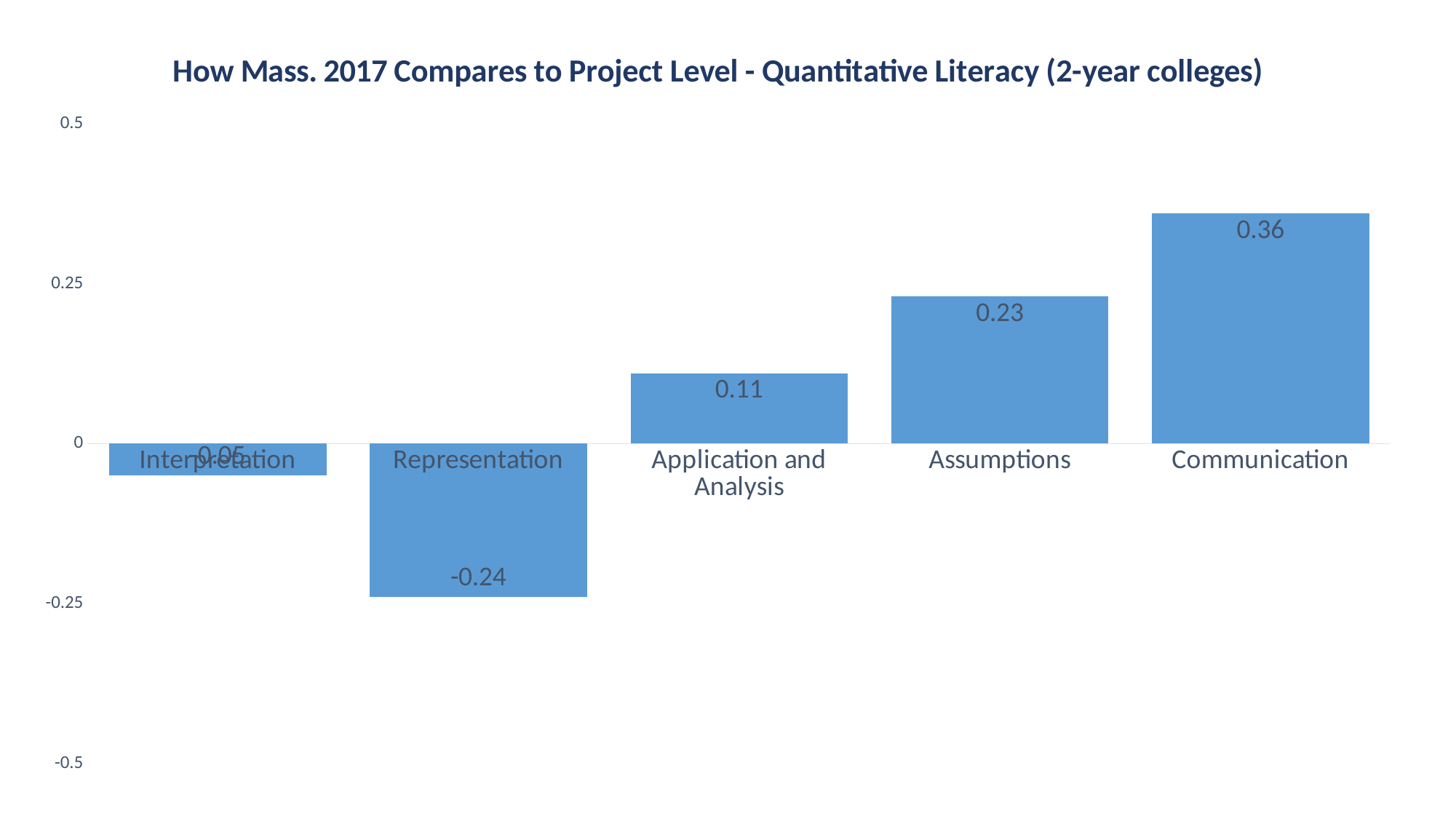

### Chart: How Mass. 2017 Compares to Project Level - Quantitative Literacy (2-year colleges)

| Category |  |
|---|---|
| Interpretation | -0.05 |
| Representation | -0.24000000000000019 |
| Application and Analysis | 0.11 |
| Assumptions | 0.23 |
| Communication | 0.3600000000000003 |